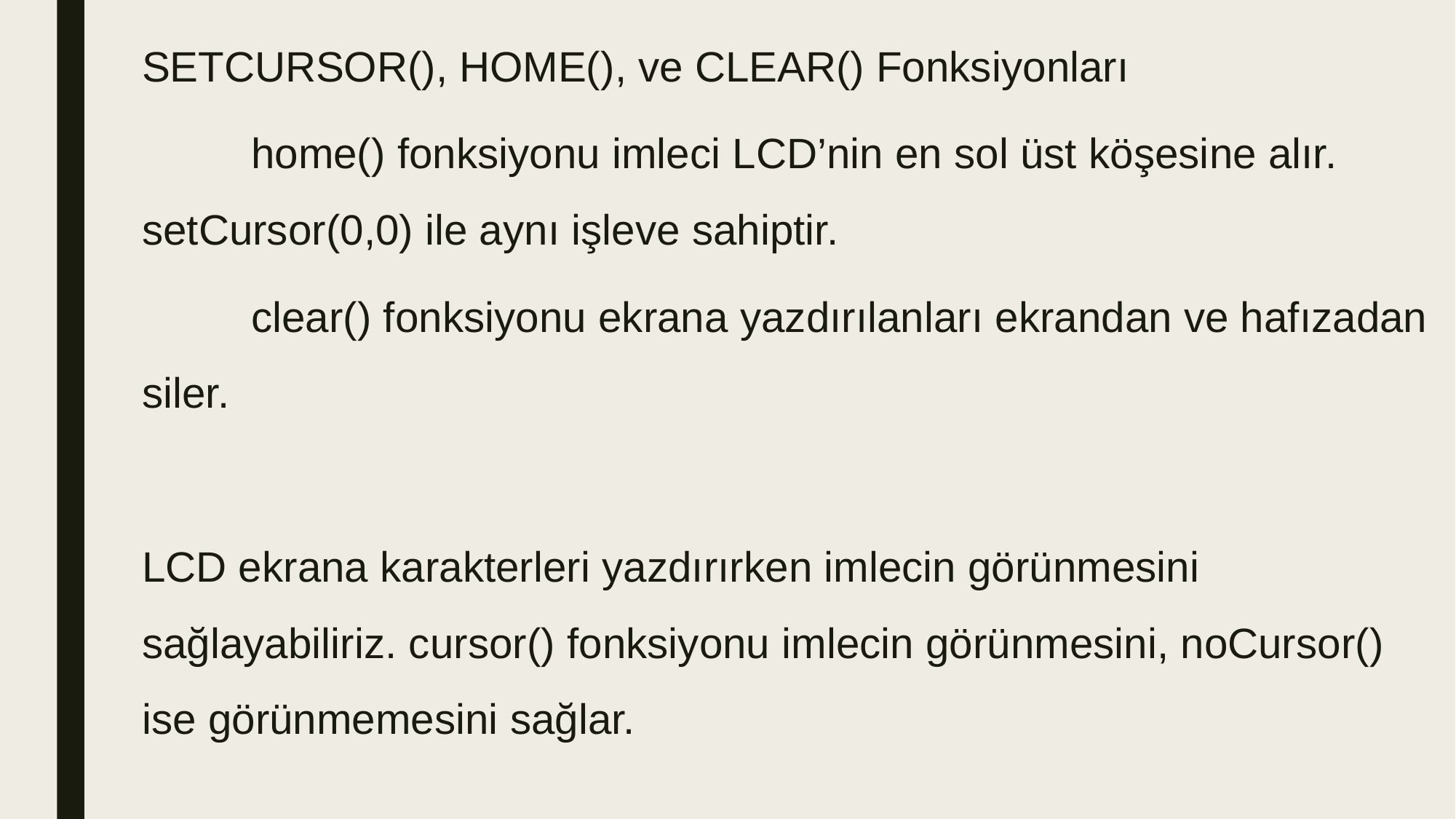

SETCURSOR(), HOME(), ve CLEAR() Fonksiyonları
	home() fonksiyonu imleci LCD’nin en sol üst köşesine alır. setCursor(0,0) ile aynı işleve sahiptir.
	clear() fonksiyonu ekrana yazdırılanları ekrandan ve hafızadan siler.

LCD ekrana karakterleri yazdırırken imlecin görünmesini sağlayabiliriz. cursor() fonksiyonu imlecin görünmesini, noCursor() ise görünmemesini sağlar.